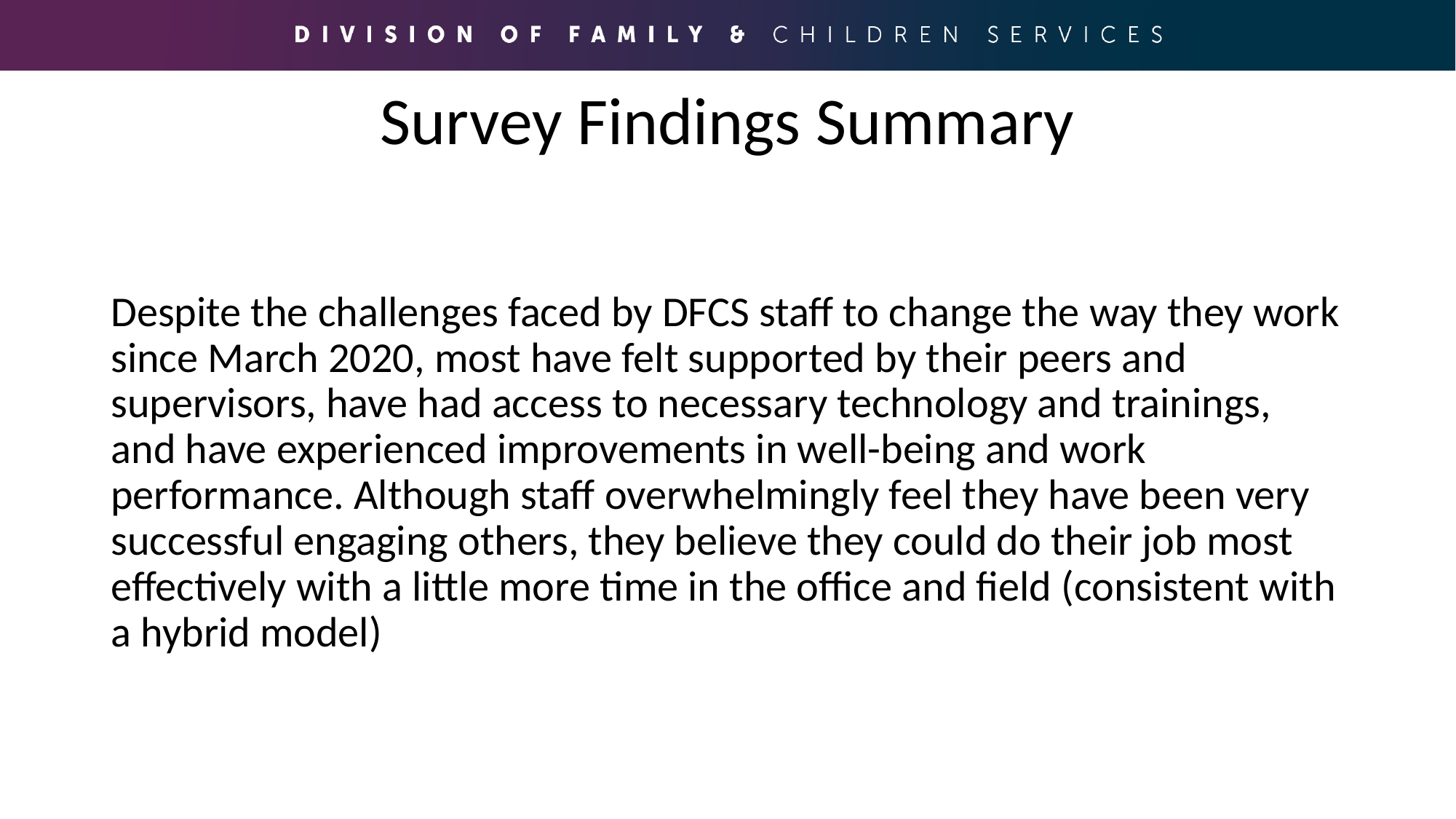

# Survey Findings Summary

Despite the challenges faced by DFCS staff to change the way they work since March 2020, most have felt supported by their peers and supervisors, have had access to necessary technology and trainings, and have experienced improvements in well-being and work performance. Although staff overwhelmingly feel they have been very successful engaging others, they believe they could do their job most effectively with a little more time in the office and field (consistent with a hybrid model)